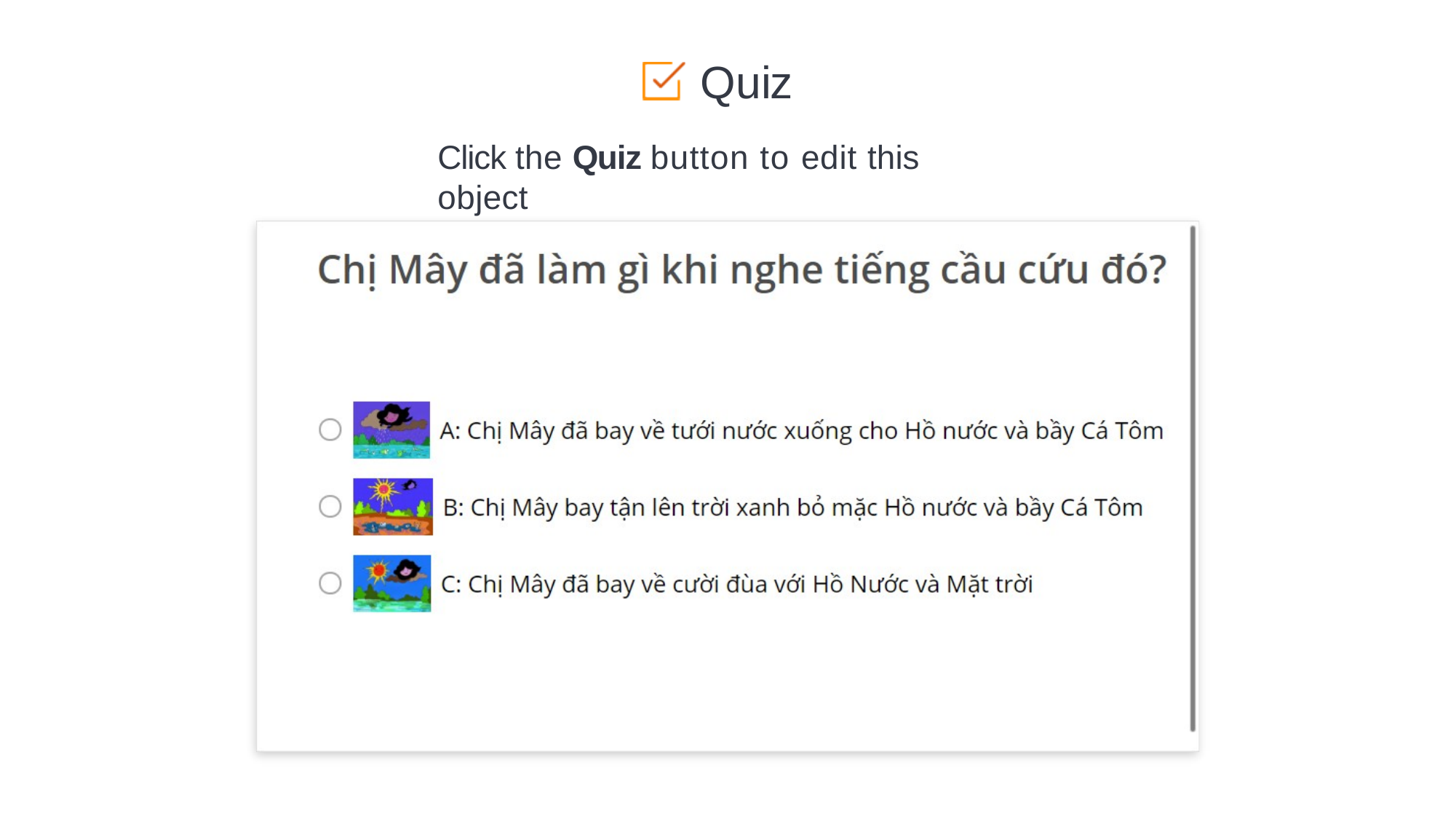

# Quiz

Click the Quiz button to edit this object